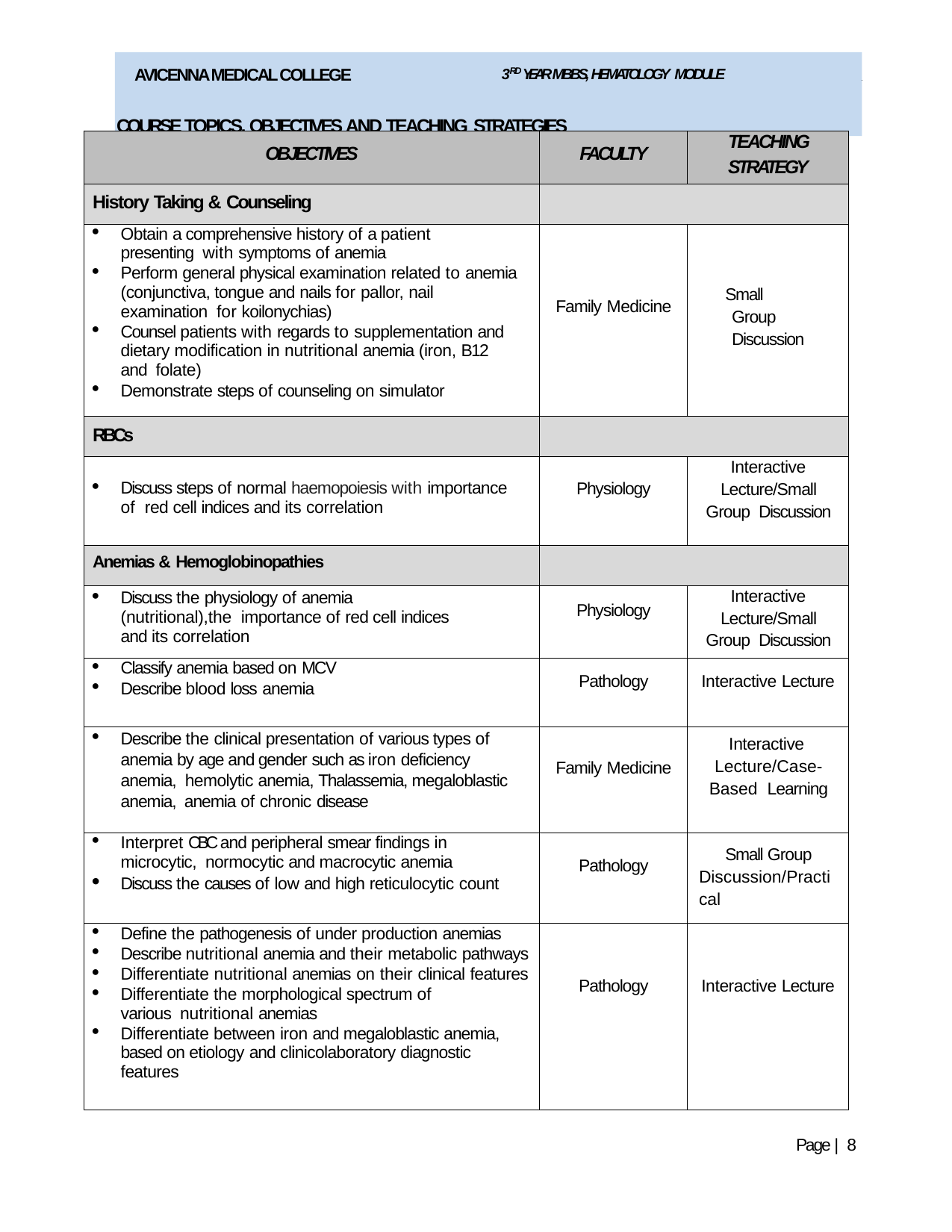

AVICENNA MEDICAL COLLEGE	3RD YEAR MBBS, HEMATOLOGY MODULE

COURSE TOPICS, OBJECTIVES AND TEACHING STRATEGIES
| OBJECTIVES | FACULTY | TEACHING STRATEGY |
| --- | --- | --- |
| History Taking & Counseling |  |  |
| Obtain a comprehensive history of a patient presenting with symptoms of anemia Perform general physical examination related to anemia (conjunctiva, tongue and nails for pallor, nail examination for koilonychias) Counsel patients with regards to supplementation and dietary modification in nutritional anemia (iron, B12 and folate) Demonstrate steps of counseling on simulator | Family Medicine | Small Group Discussion |
| RBCs |  |  |
| Discuss steps of normal haemopoiesis with importance of red cell indices and its correlation | Physiology | Interactive Lecture/Small Group Discussion |
| Anemias & Hemoglobinopathies |  |  |
| Discuss the physiology of anemia (nutritional),the importance of red cell indices and its correlation | Physiology | Interactive Lecture/Small Group Discussion |
| Classify anemia based on MCV Describe blood loss anemia | Pathology | Interactive Lecture |
| Describe the clinical presentation of various types of anemia by age and gender such as iron deficiency anemia, hemolytic anemia, Thalassemia, megaloblastic anemia, anemia of chronic disease | Family Medicine | Interactive Lecture/Case-Based Learning |
| Interpret CBC and peripheral smear findings in microcytic, normocytic and macrocytic anemia Discuss the causes of low and high reticulocytic count | Pathology | Small Group Discussion/Practical |
| Define the pathogenesis of under production anemias Describe nutritional anemia and their metabolic pathways Differentiate nutritional anemias on their clinical features Differentiate the morphological spectrum of various nutritional anemias Differentiate between iron and megaloblastic anemia, based on etiology and clinicolaboratory diagnostic features | Pathology | Interactive Lecture |
At the end of the module the students will be able to:
Page | 8